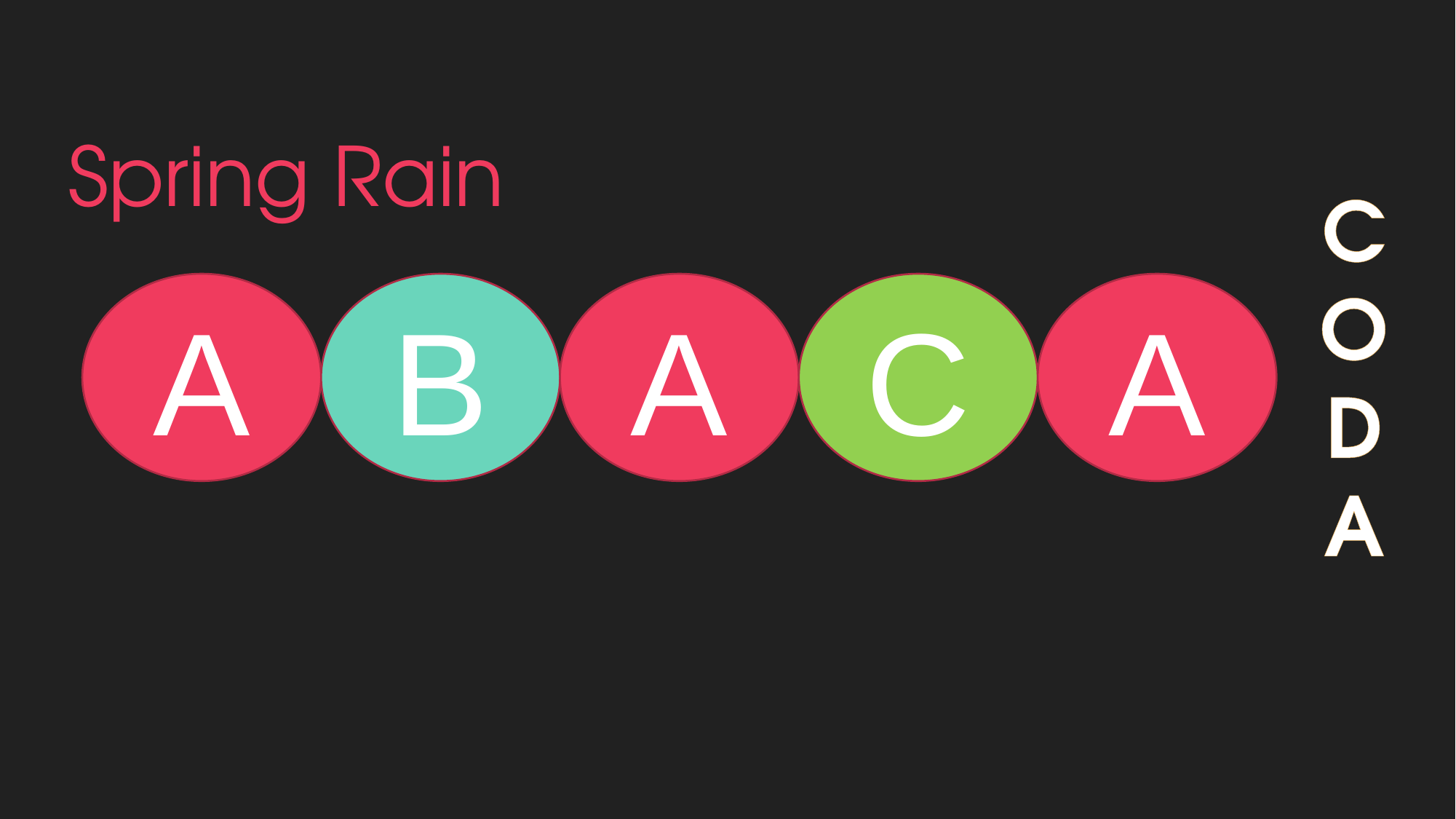

Spring Rain
C
O
D
A
A
A
A
B
C